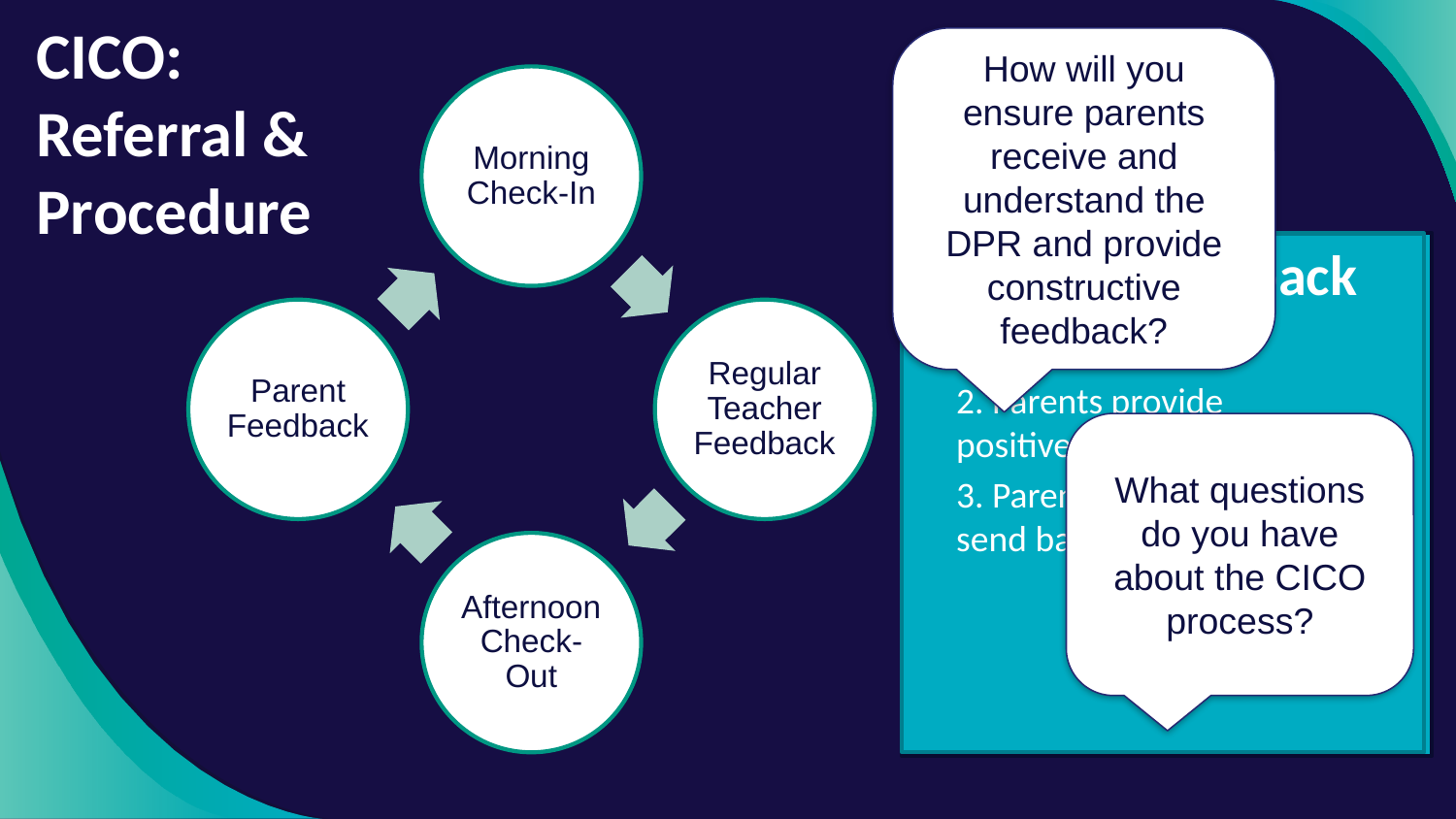

# CICO: Referral & Procedure
How will you ensure parents receive and understand the DPR and provide constructive feedback?
Morning Check-In

Regular Teacher Feedback

Afternoon Check-Out

Parent Feedback

Afternoon Check Out
1. Student comes to coordinator
2. Coordinator reviews DPR
Provides feedback/acknowledgments
Prepares to send the DPR home
Records points for the day
Morning Check In
1. Student comes to coordinator
2. Coordinator
Reviews DPR
Gives point card
Reviews expectations
Sets positive tone
Provides missing materials if needed
Teacher Feedback
1. Set schedule for feedback
2. Student gives DPR to teacher at the start of class
3. At the end of class,
Teacher provides points on behavioral expectations
Provides verbal, positive feedback
Parent Feedback
1. DPR goes home
2. Parents provide positive/neutral feedback
3. Parents sign report and send back to school
What questions do you have about the CICO process?